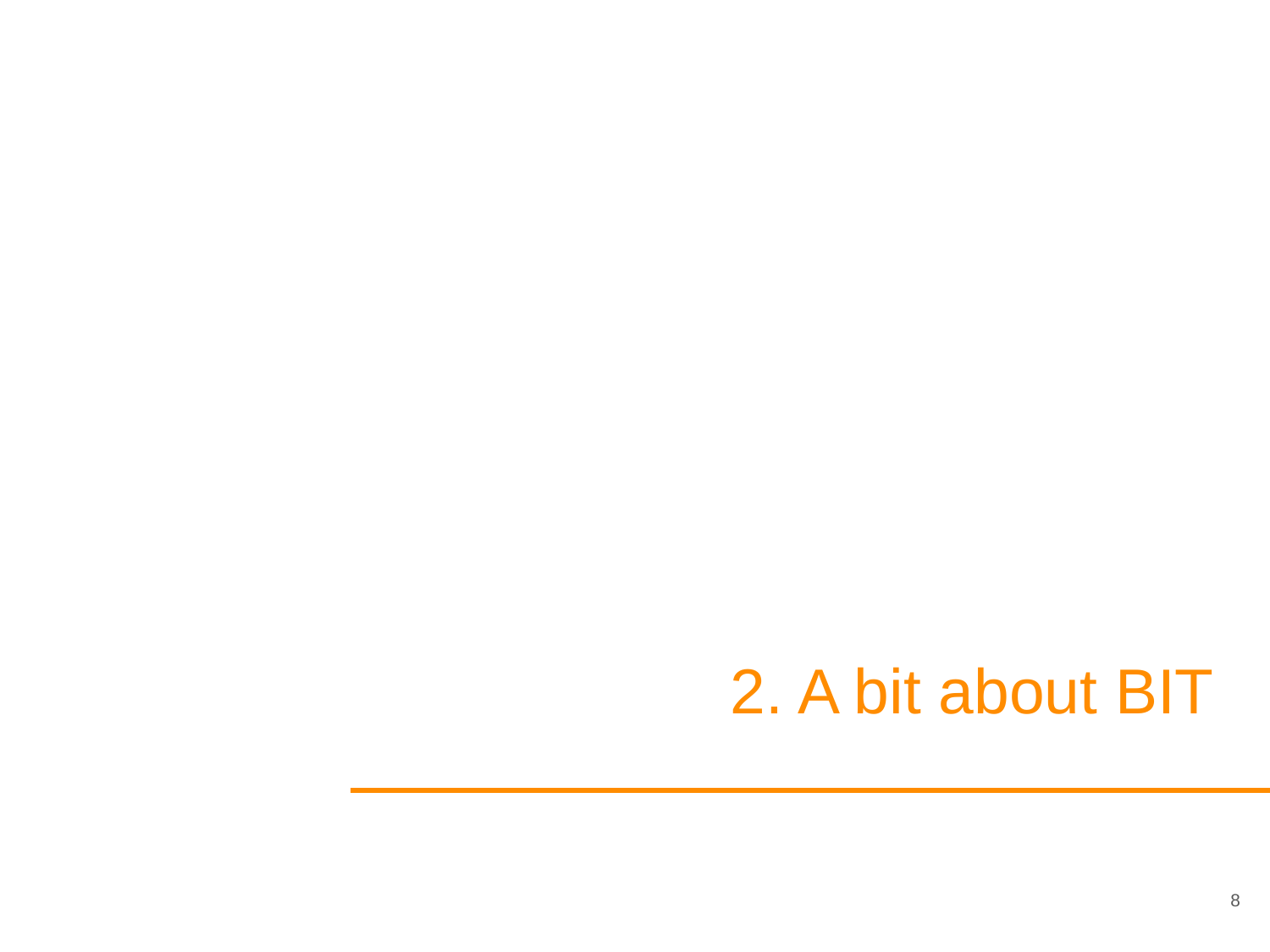

# 2. A bit about BIT
8